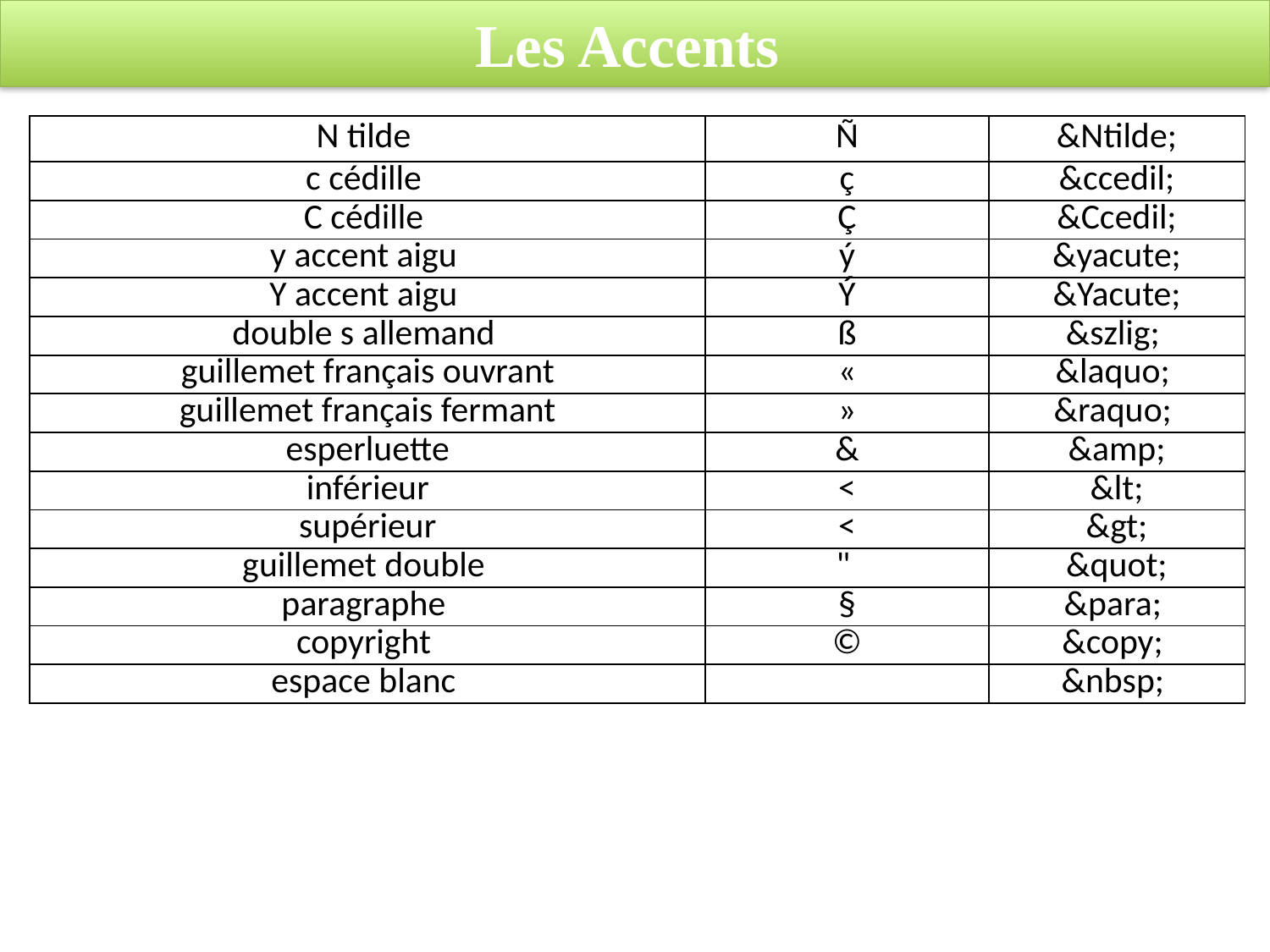

# Les Accents
| N tilde | Ñ | &Ntilde; |
| --- | --- | --- |
| c cédille | ç | &ccedil; |
| C cédille | Ç | &Ccedil; |
| y accent aigu | ý | &yacute; |
| Y accent aigu | Ý | &Yacute; |
| double s allemand | ß | &szlig; |
| guillemet français ouvrant | « | &laquo; |
| guillemet français fermant | » | &raquo; |
| esperluette | & | &amp; |
| inférieur | < | &lt; |
| supérieur | < | &gt; |
| guillemet double | " | &quot; |
| paragraphe | § | &para; |
| copyright | © | &copy; |
| espace blanc |  | &nbsp; |